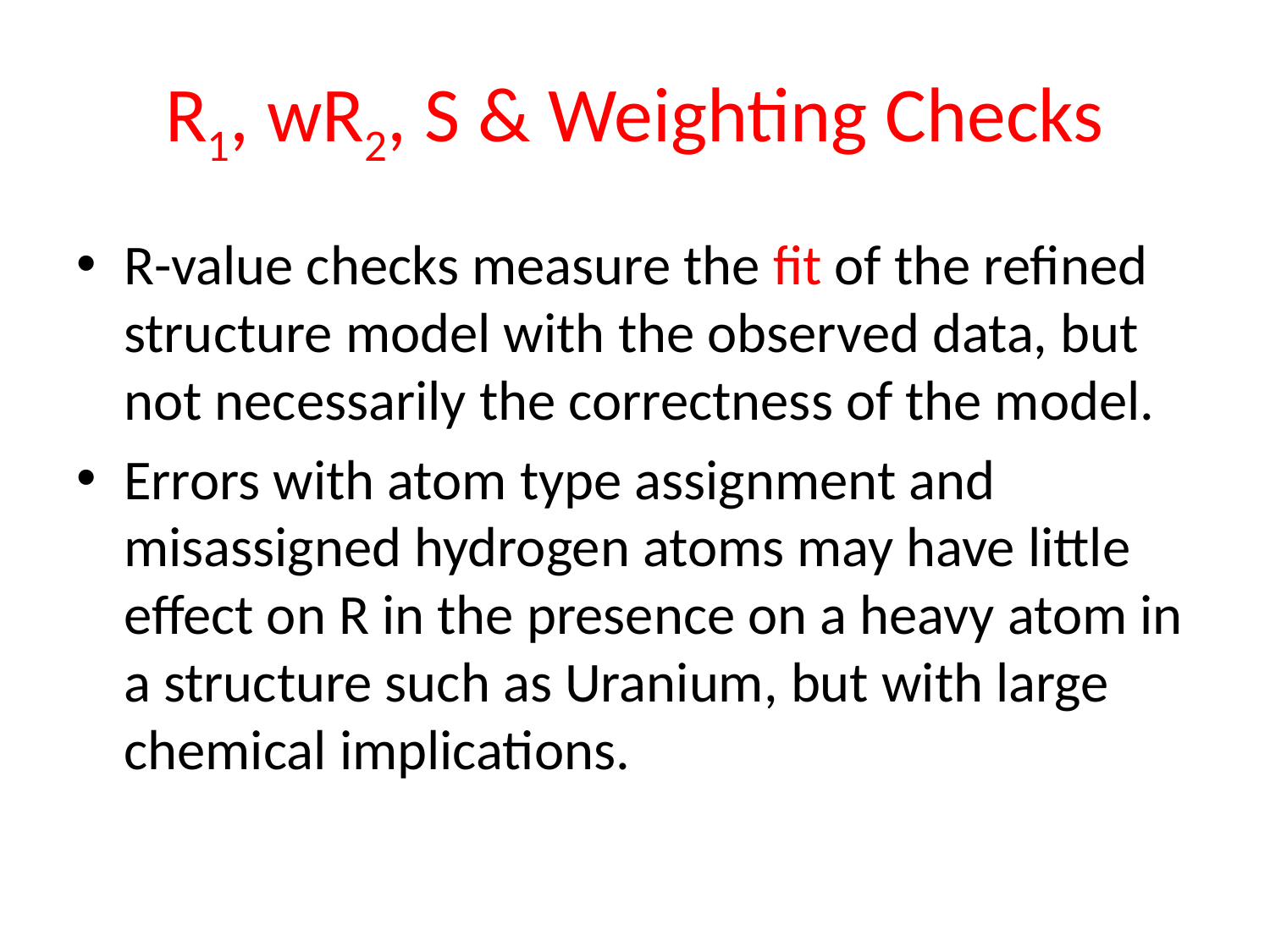

# R1, wR2, S & Weighting Checks
R-value checks measure the fit of the refined structure model with the observed data, but not necessarily the correctness of the model.
Errors with atom type assignment and misassigned hydrogen atoms may have little effect on R in the presence on a heavy atom in a structure such as Uranium, but with large chemical implications.